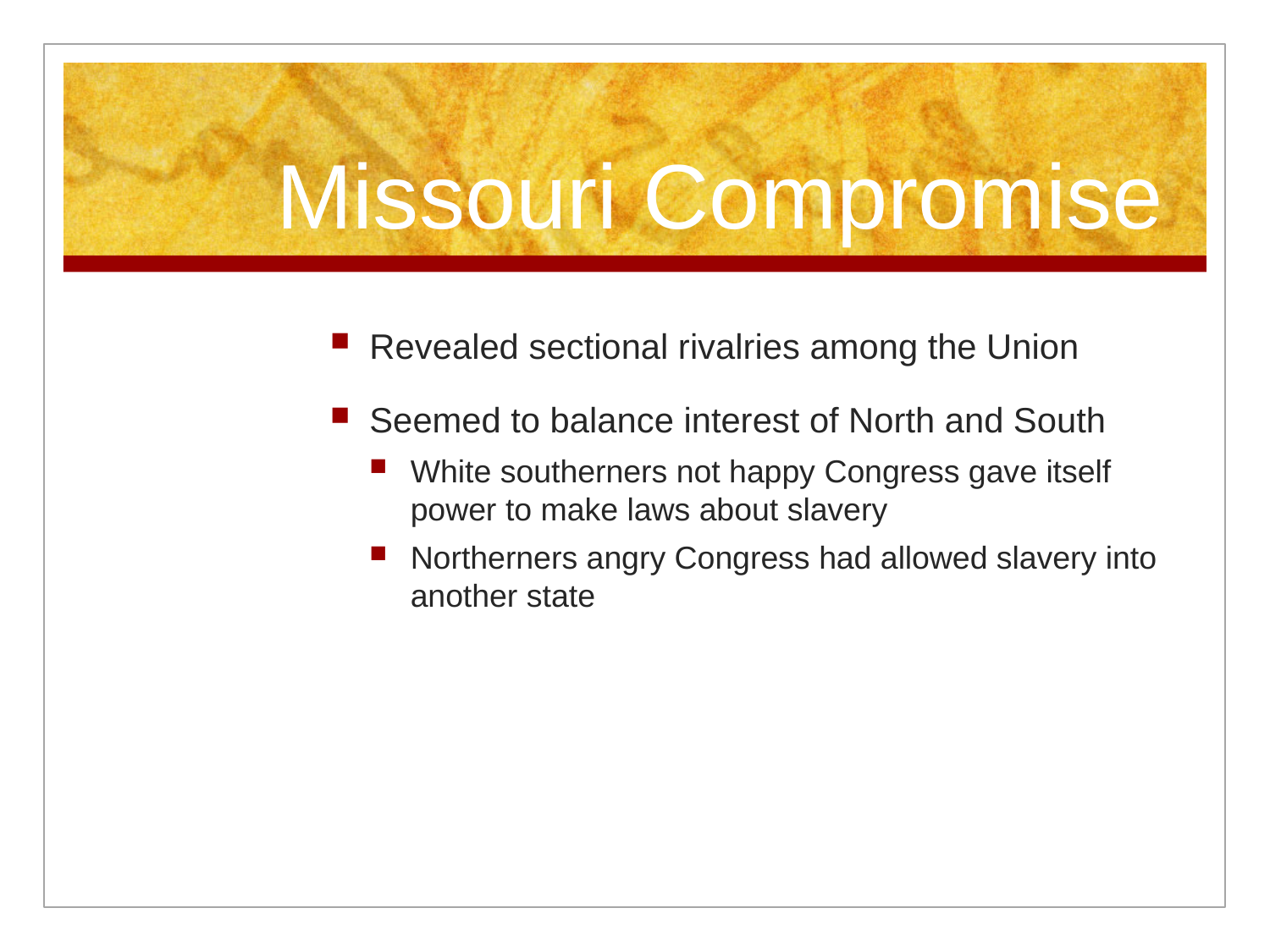

# Missouri Compromise
Revealed sectional rivalries among the Union
Seemed to balance interest of North and South
White southerners not happy Congress gave itself power to make laws about slavery
Northerners angry Congress had allowed slavery into another state